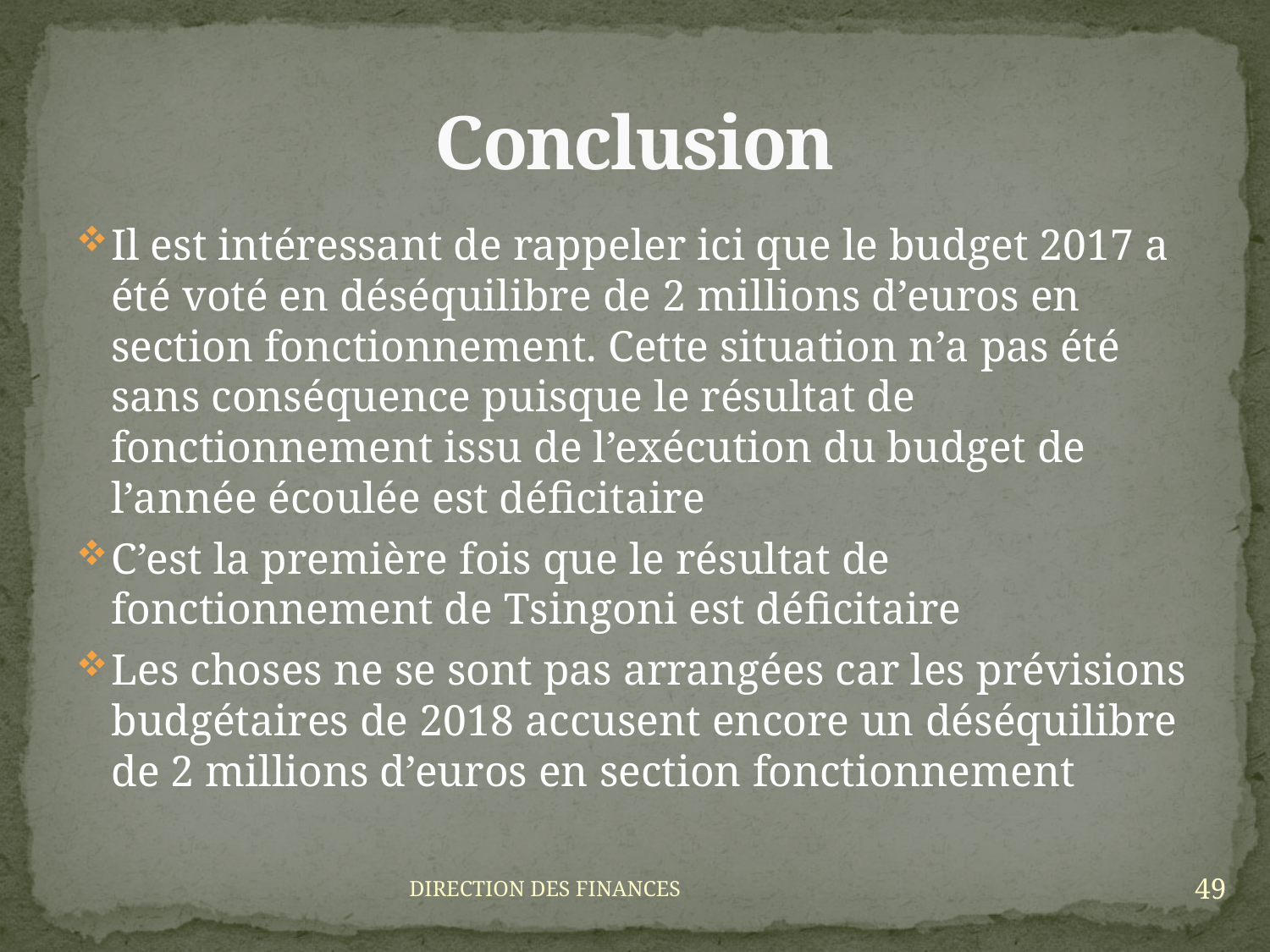

# Conclusion
Il est intéressant de rappeler ici que le budget 2017 a été voté en déséquilibre de 2 millions d’euros en section fonctionnement. Cette situation n’a pas été sans conséquence puisque le résultat de fonctionnement issu de l’exécution du budget de l’année écoulée est déficitaire
C’est la première fois que le résultat de fonctionnement de Tsingoni est déficitaire
Les choses ne se sont pas arrangées car les prévisions budgétaires de 2018 accusent encore un déséquilibre de 2 millions d’euros en section fonctionnement

49
DIRECTION DES FINANCES